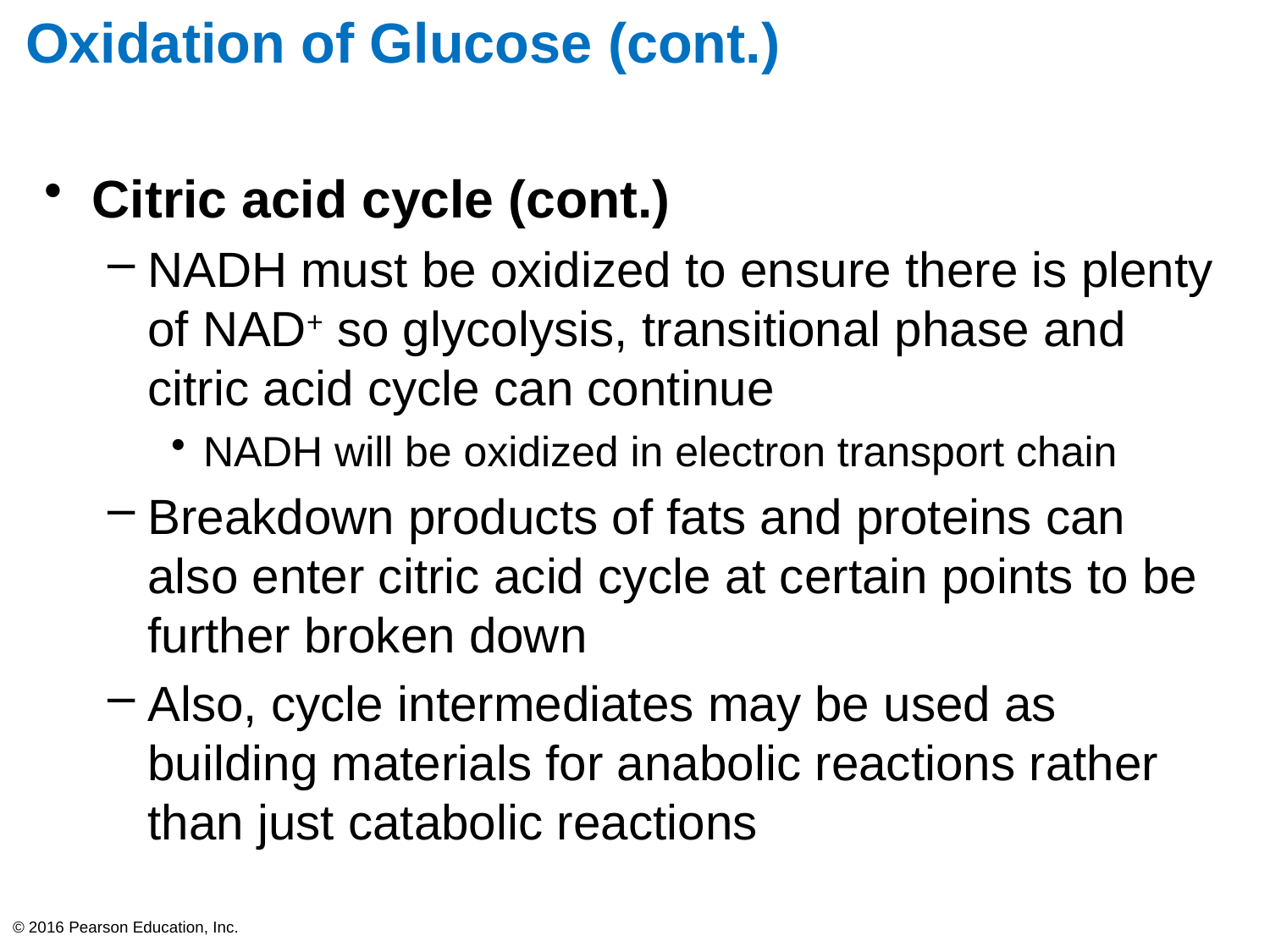

# Oxidation of Glucose (cont.)
Citric acid cycle (cont.)
NADH must be oxidized to ensure there is plenty of NAD+ so glycolysis, transitional phase and citric acid cycle can continue
NADH will be oxidized in electron transport chain
Breakdown products of fats and proteins can also enter citric acid cycle at certain points to be further broken down
Also, cycle intermediates may be used as building materials for anabolic reactions rather than just catabolic reactions
© 2016 Pearson Education, Inc.